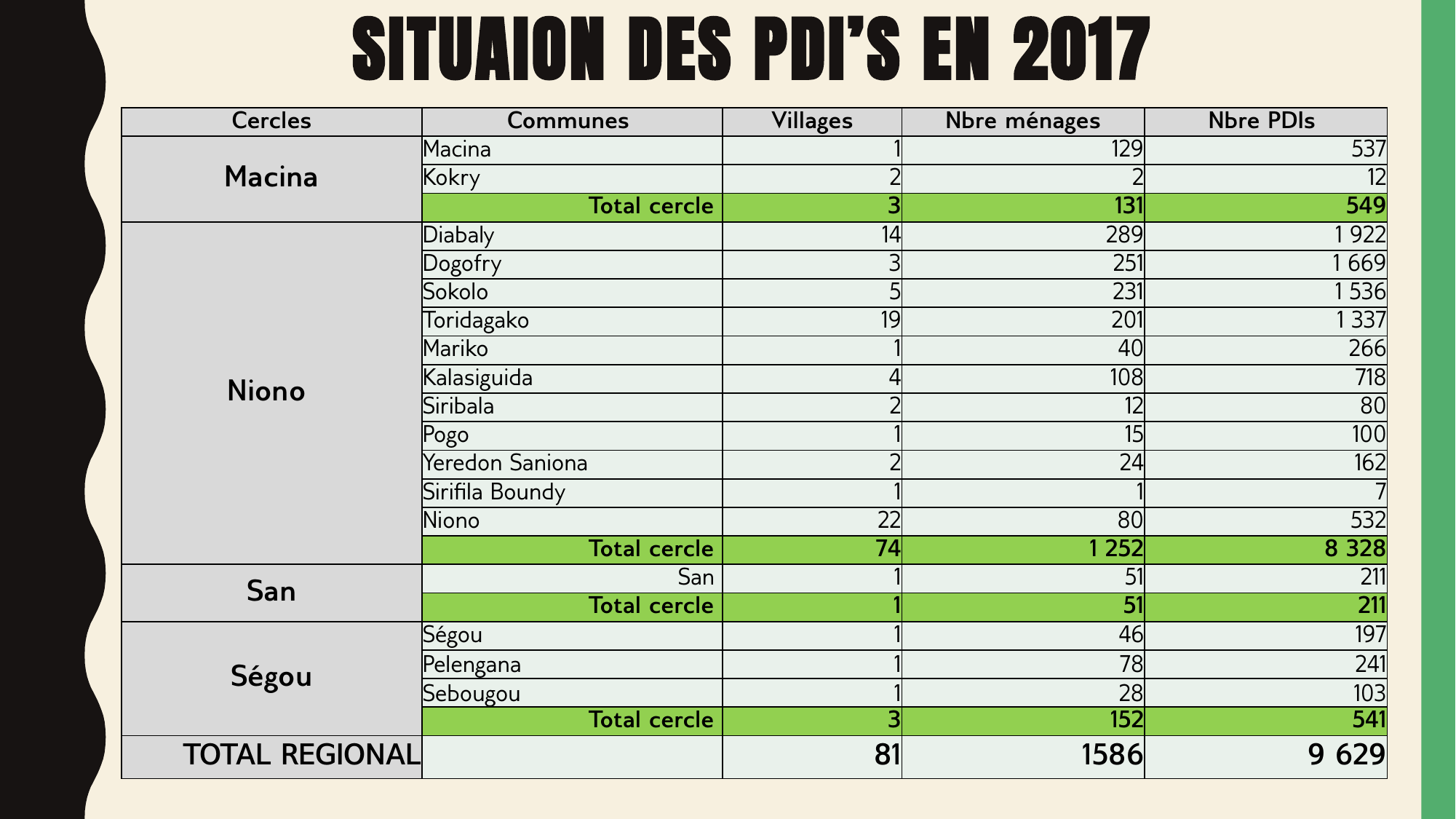

# SITUAION DES PDI’s en 2017
| Cercles | Communes | Villages | Nbre ménages | Nbre PDIs |
| --- | --- | --- | --- | --- |
| Macina | Macina | 1 | 129 | 537 |
|  | Kokry | 2 | 2 | 12 |
|  | Total cercle | 3 | 131 | 549 |
| Niono | Diabaly | 14 | 289 | 1 922 |
|  | Dogofry | 3 | 251 | 1 669 |
|  | Sokolo | 5 | 231 | 1 536 |
|  | Toridagako | 19 | 201 | 1 337 |
|  | Mariko | 1 | 40 | 266 |
|  | Kalasiguida | 4 | 108 | 718 |
|  | Siribala | 2 | 12 | 80 |
|  | Pogo | 1 | 15 | 100 |
|  | Yeredon Saniona | 2 | 24 | 162 |
|  | Sirifila Boundy | 1 | 1 | 7 |
|  | Niono | 22 | 80 | 532 |
|  | Total cercle | 74 | 1 252 | 8 328 |
| San | San | 1 | 51 | 211 |
|  | Total cercle | 1 | 51 | 211 |
| Ségou | Ségou | 1 | 46 | 197 |
|  | Pelengana | 1 | 78 | 241 |
|  | Sebougou | 1 | 28 | 103 |
|  | Total cercle | 3 | 152 | 541 |
| TOTAL REGIONAL |  | 81 | 1586 | 9 629 |